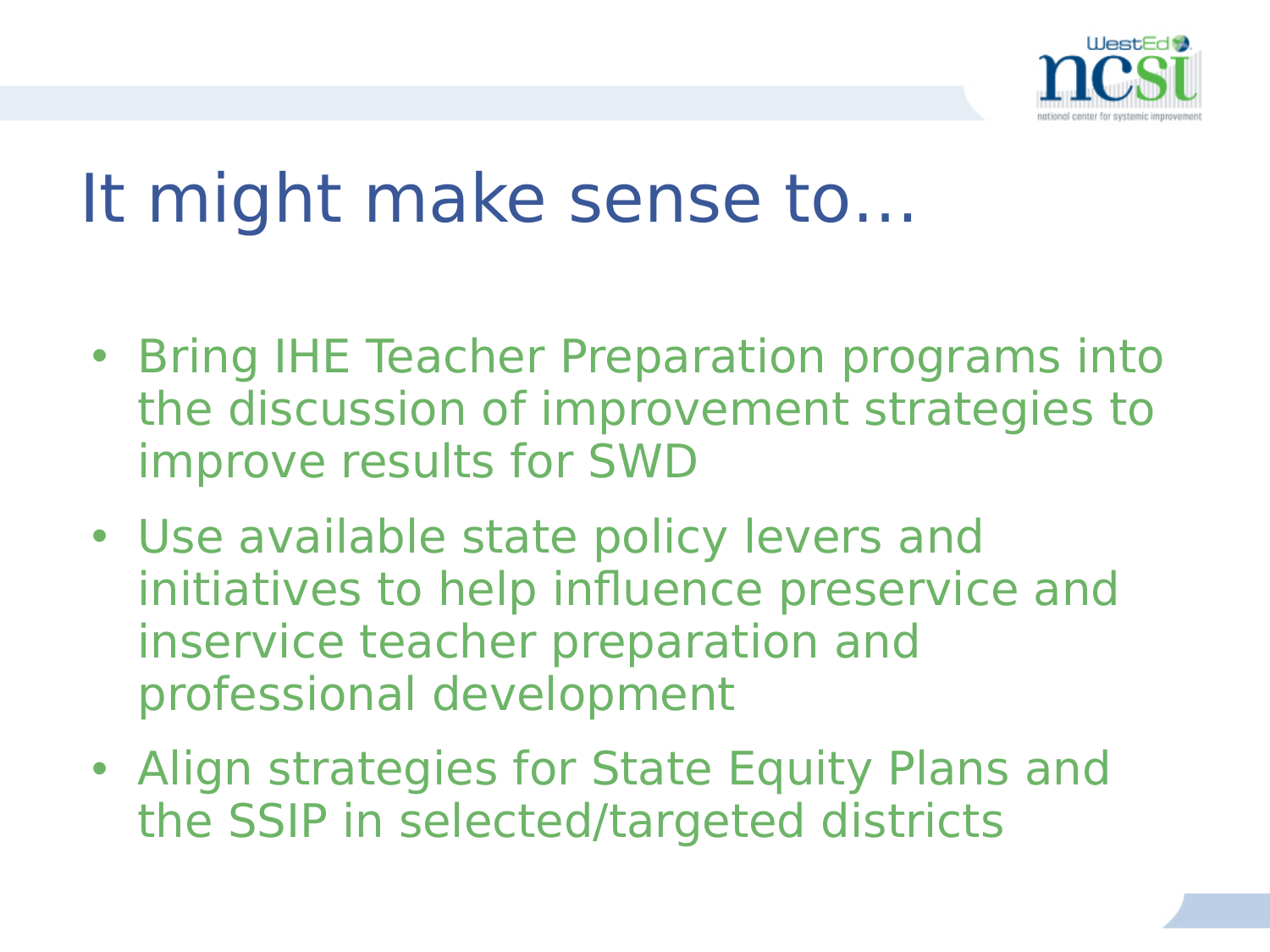

# It might make sense to…
Bring IHE Teacher Preparation programs into the discussion of improvement strategies to improve results for SWD
Use available state policy levers and initiatives to help influence preservice and inservice teacher preparation and professional development
Align strategies for State Equity Plans and the SSIP in selected/targeted districts